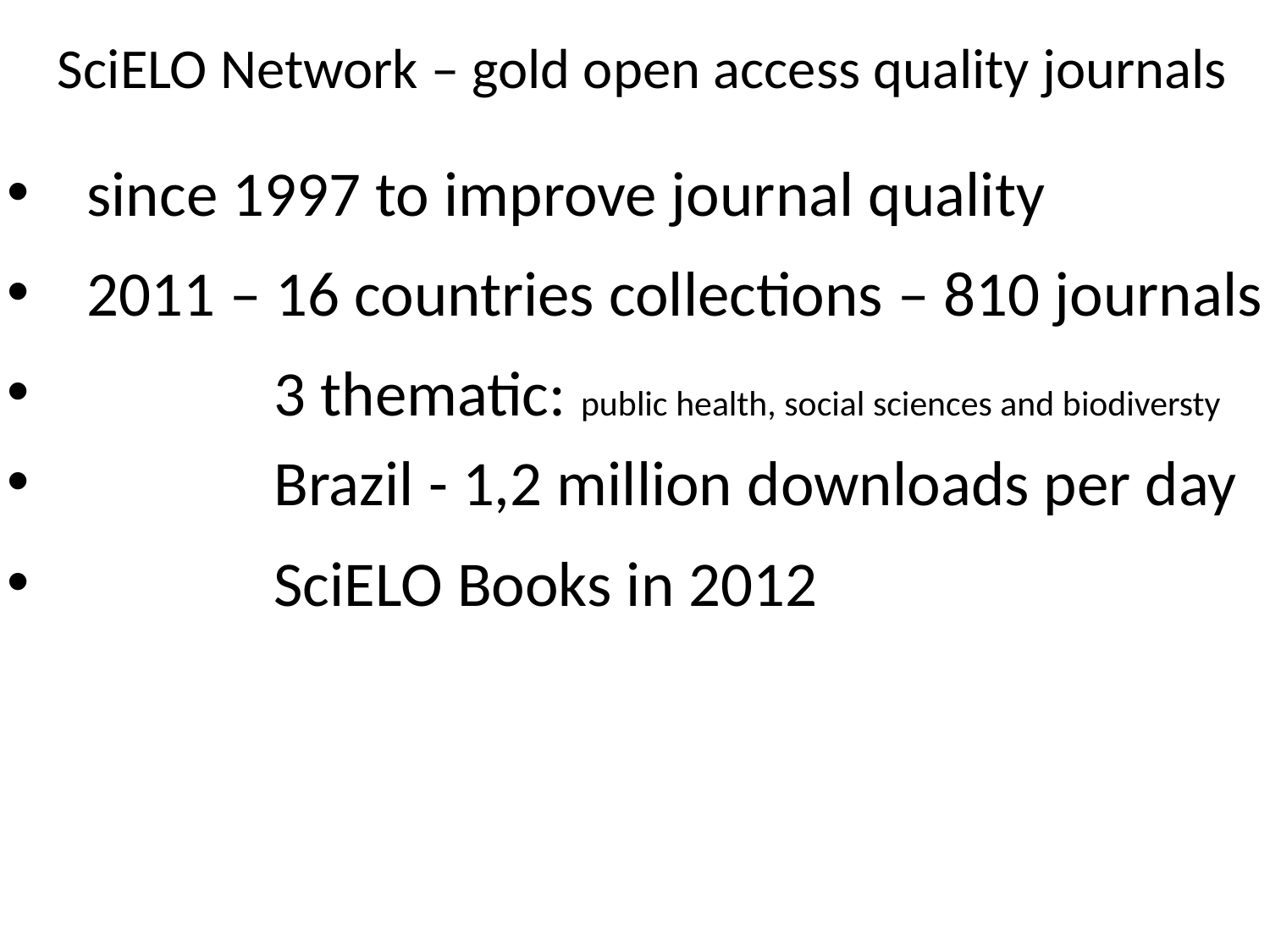

SciELO Network – gold open access quality journals
since 1997 to improve journal quality
2011 – 16 countries collections – 810 journals
             3 thematic: public health, social sciences and biodiversty
             Brazil - 1,2 million downloads per day
             SciELO Books in 2012